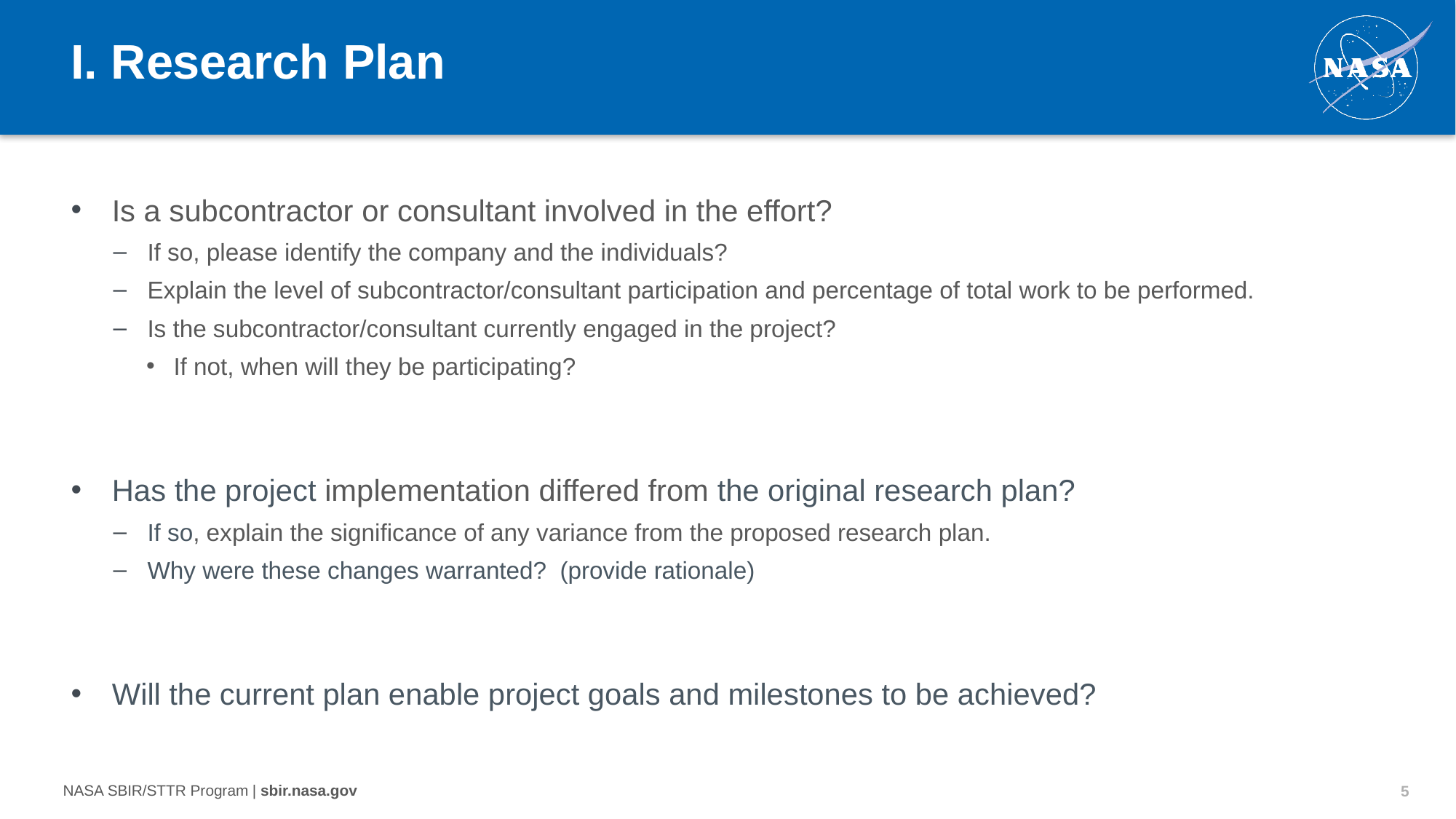

# I. Research Plan
Is a subcontractor or consultant involved in the effort?
If so, please identify the company and the individuals?
Explain the level of subcontractor/consultant participation and percentage of total work to be performed.
Is the subcontractor/consultant currently engaged in the project?
If not, when will they be participating?

Has the project implementation differed from the original research plan?
If so, explain the significance of any variance from the proposed research plan.
Why were these changes warranted?  (provide rationale)

Will the current plan enable project goals and milestones to be achieved?

5